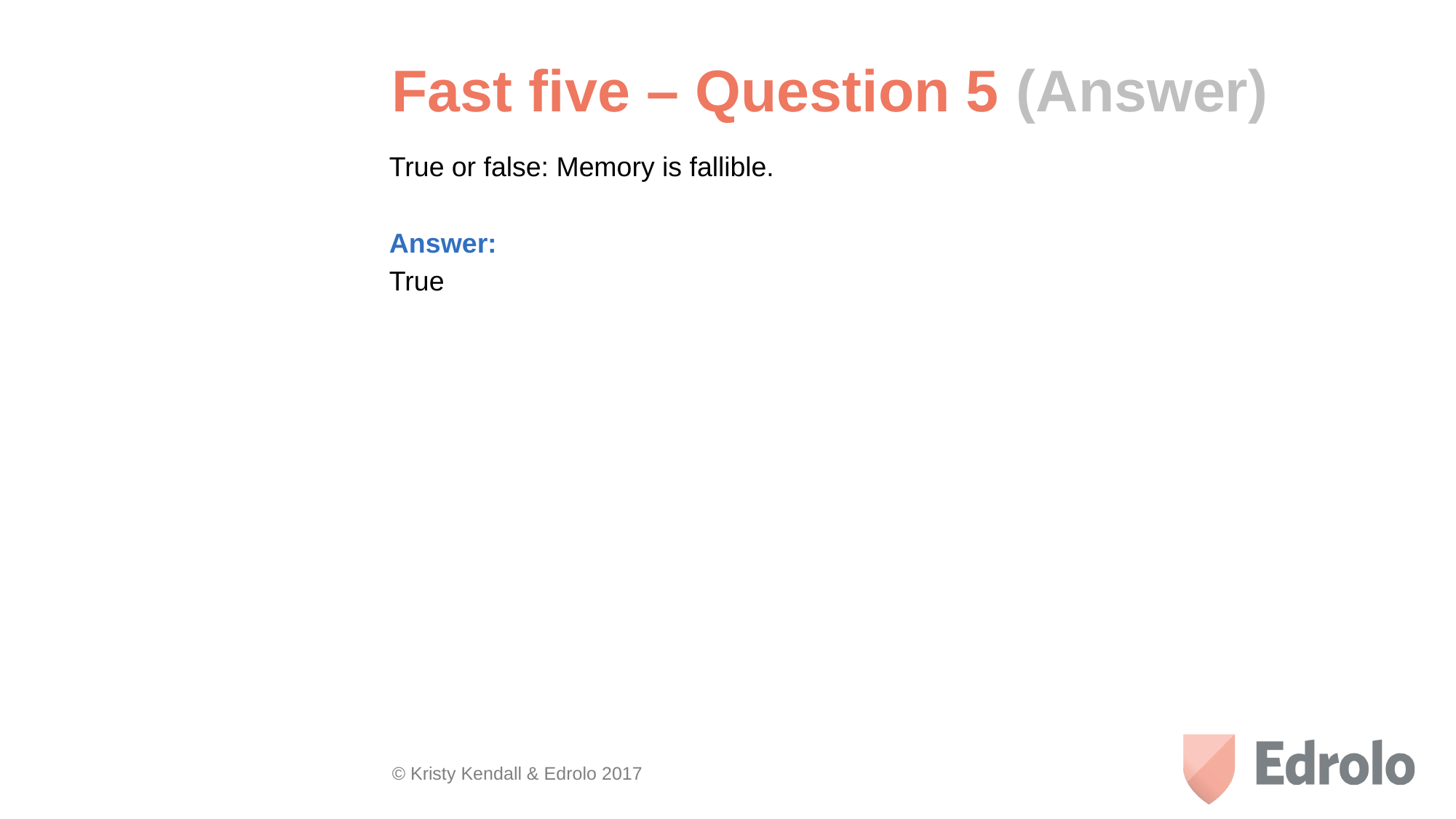

Fast five – Question 5 (Answer)
True or false: Memory is fallible.

Answer:
True

© Kristy Kendall & Edrolo 2017